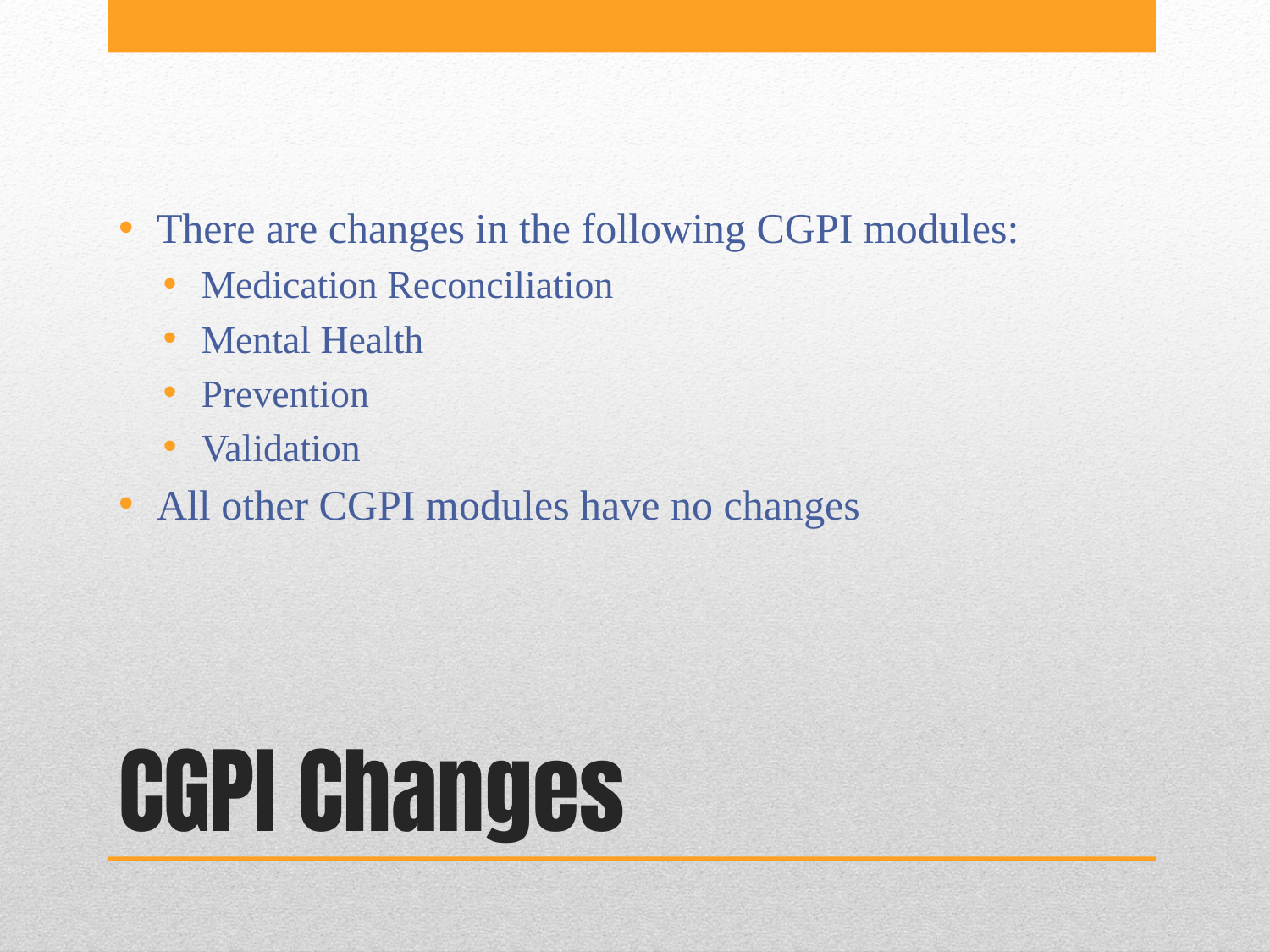

There are changes in the following CGPI modules:
Medication Reconciliation
Mental Health
Prevention
Validation
All other CGPI modules have no changes
# CGPI Changes